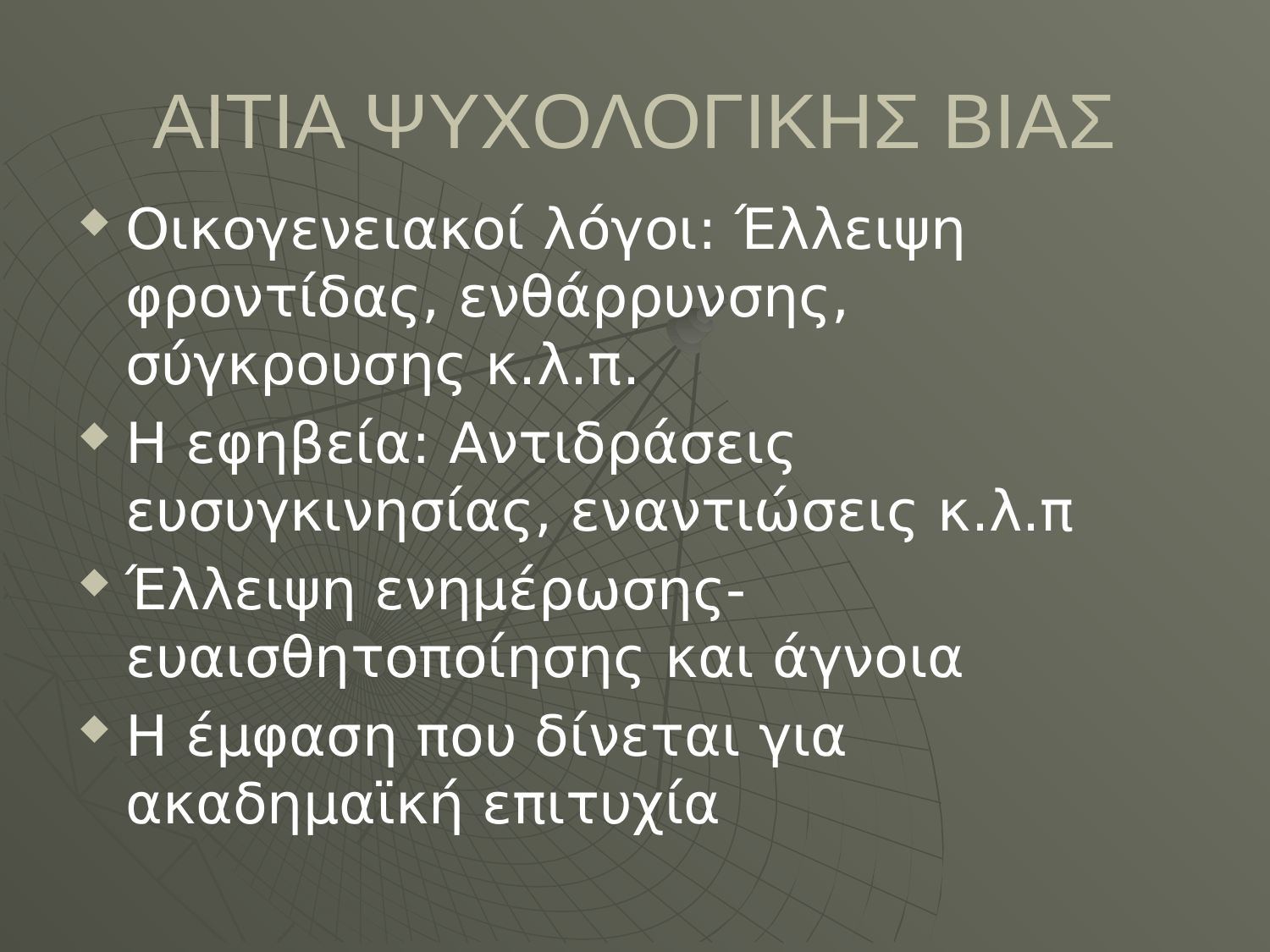

# ΑΙΤΙΑ ΨΥΧΟΛΟΓΙΚΗΣ ΒΙΑΣ
Οικογενειακοί λόγοι: Έλλειψη φροντίδας, ενθάρρυνσης, σύγκρουσης κ.λ.π.
Η εφηβεία: Αντιδράσεις ευσυγκινησίας, εναντιώσεις κ.λ.π
Έλλειψη ενημέρωσης- ευαισθητοποίησης και άγνοια
Η έμφαση που δίνεται για ακαδημαϊκή επιτυχία